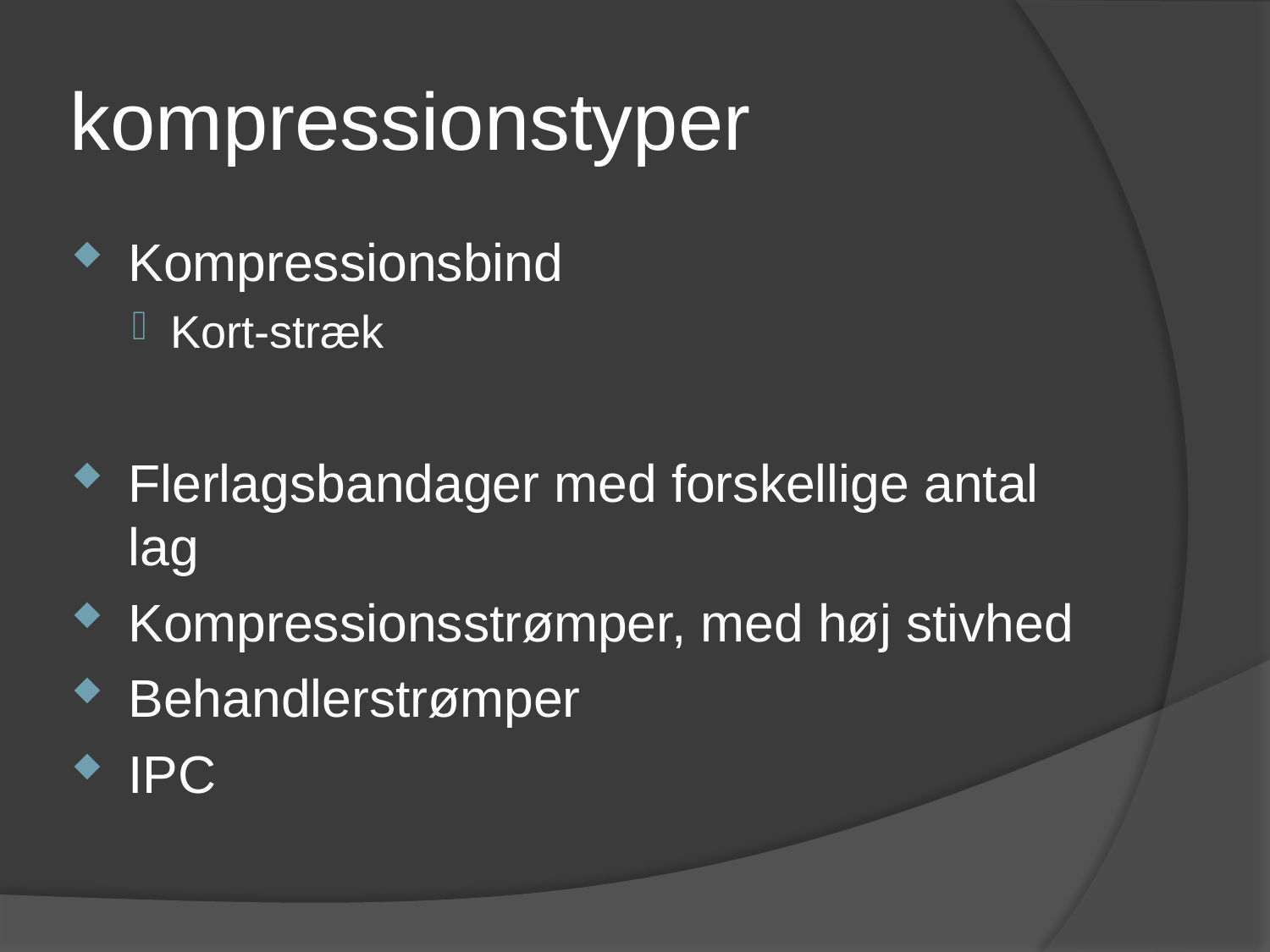

# kompressionstyper
Kompressionsbind
Kort-stræk

Flerlagsbandager med forskellige antal lag
Kompressionsstrømper, med høj stivhed
Behandlerstrømper
IPC